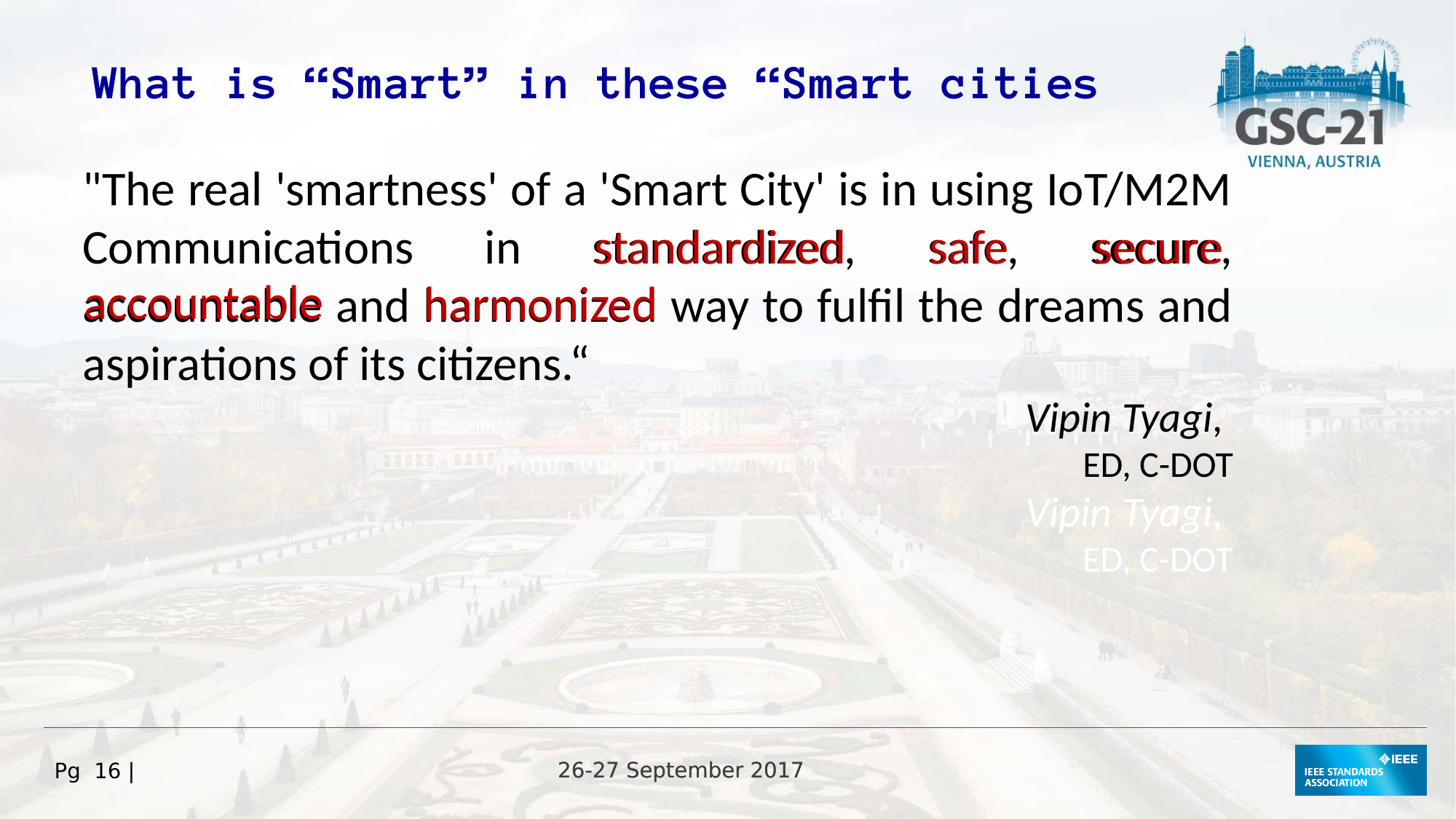

What is “Smart” in these “Smart cities
"The real 'smartness' of a 'Smart City' is in using IoT/M2M Communications in standardized, safe, secure, accountable and harmonized way to fulfil the dreams and aspirations of its citizens.“
Vipin Tyagi,
ED, C-DOT
Vipin Tyagi,
ED, C-DOT
standardized
safe
secure
accountable
harmonized
Pg  16 |